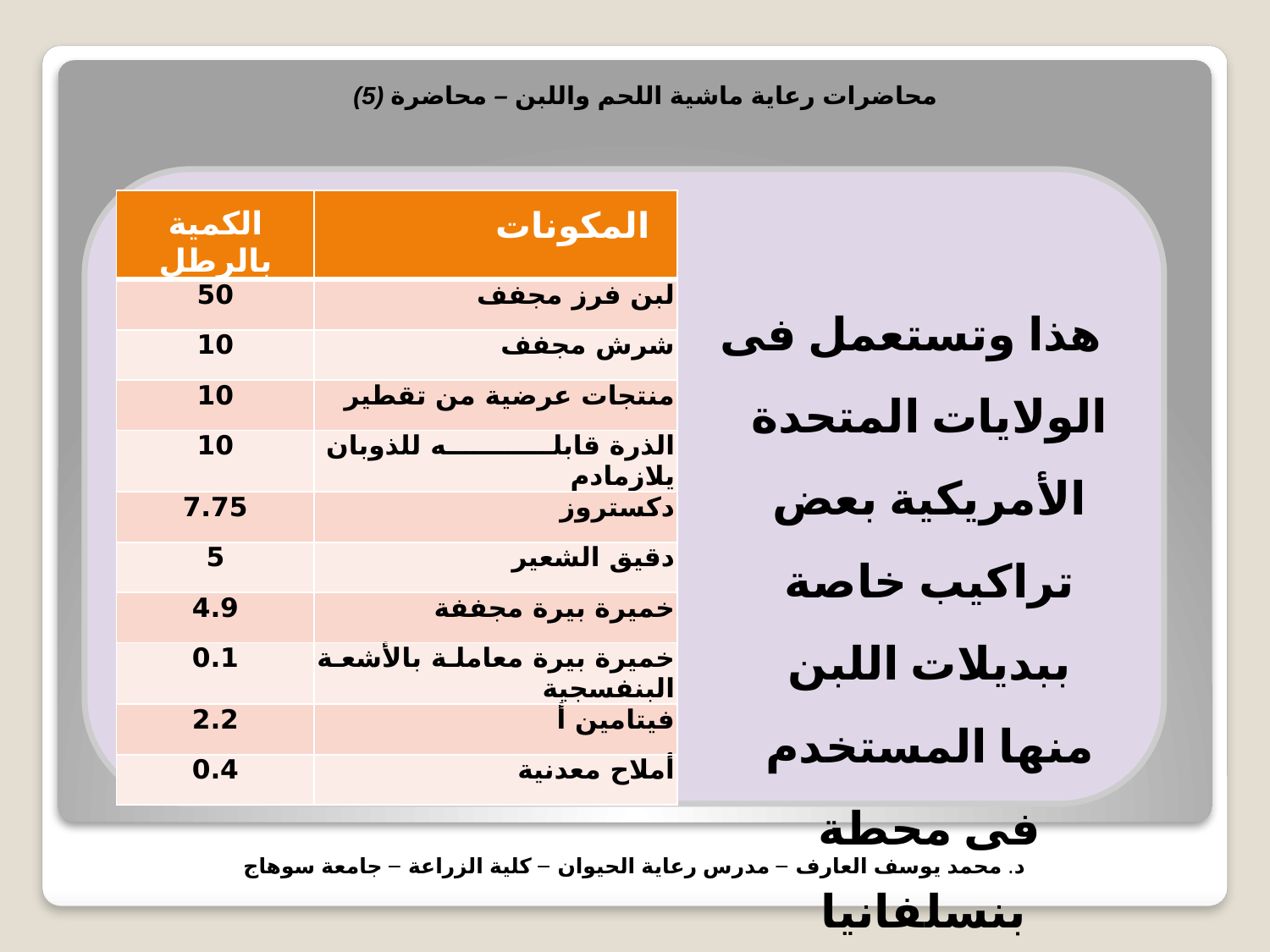

محاضرات رعاية ماشية اللحم واللبن – محاضرة (5)

| الكمية بالرطل | المكونات |
| --- | --- |
| 50 | لبن فرز مجفف |
| 10 | شرش مجفف |
| 10 | منتجات عرضية من تقطير |
| 10 | الذرة قابله للذوبان يلازمادم |
| 7.75 | دكستروز |
| 5 | دقيق الشعير |
| 4.9 | خميرة بيرة مجففة |
| 0.1 | خميرة بيرة معاملة بالأشعة البنفسجية |
| 2.2 | فيتامين أ |
| 0.4 | أملاح معدنية |
هذا وتستعمل فى الولايات المتحدة الأمريكية بعض تراكيب خاصة ببديلات اللبن منها المستخدم فى محطة بنسلفانيا

د. محمد يوسف العارف – مدرس رعاية الحيوان – كلية الزراعة – جامعة سوهاج